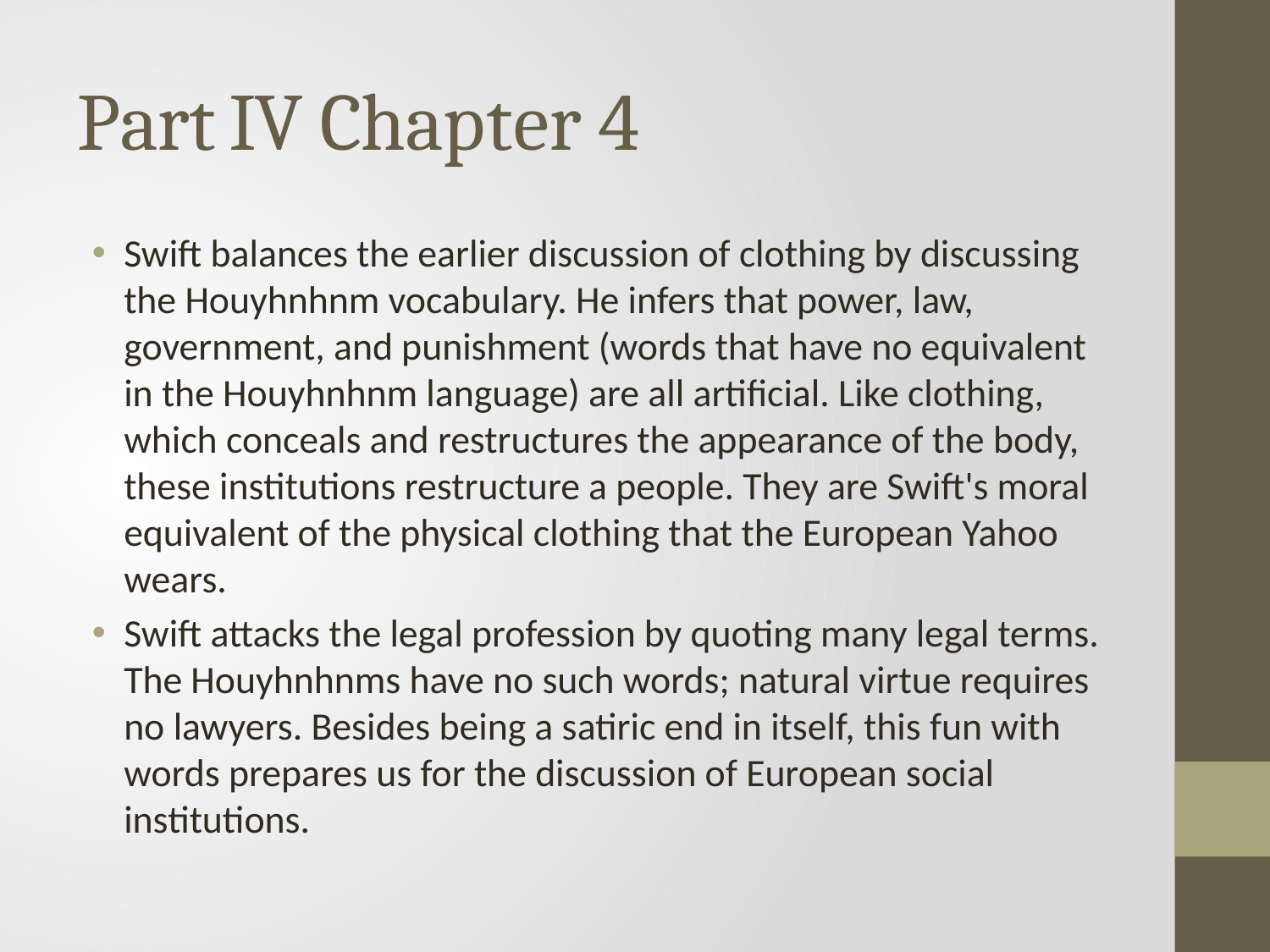

# Part IV Chapter 4
Swift balances the earlier discussion of clothing by discussing the Houyhnhnm vocabulary. He infers that power, law, government, and punishment (words that have no equivalent in the Houyhnhnm language) are all artificial. Like clothing, which conceals and restructures the appearance of the body, these institutions restructure a people. They are Swift's moral equivalent of the physical clothing that the European Yahoo wears.
Swift attacks the legal profession by quoting many legal terms. The Houyhnhnms have no such words; natural virtue requires no lawyers. Besides being a satiric end in itself, this fun with words prepares us for the discussion of European social institutions.